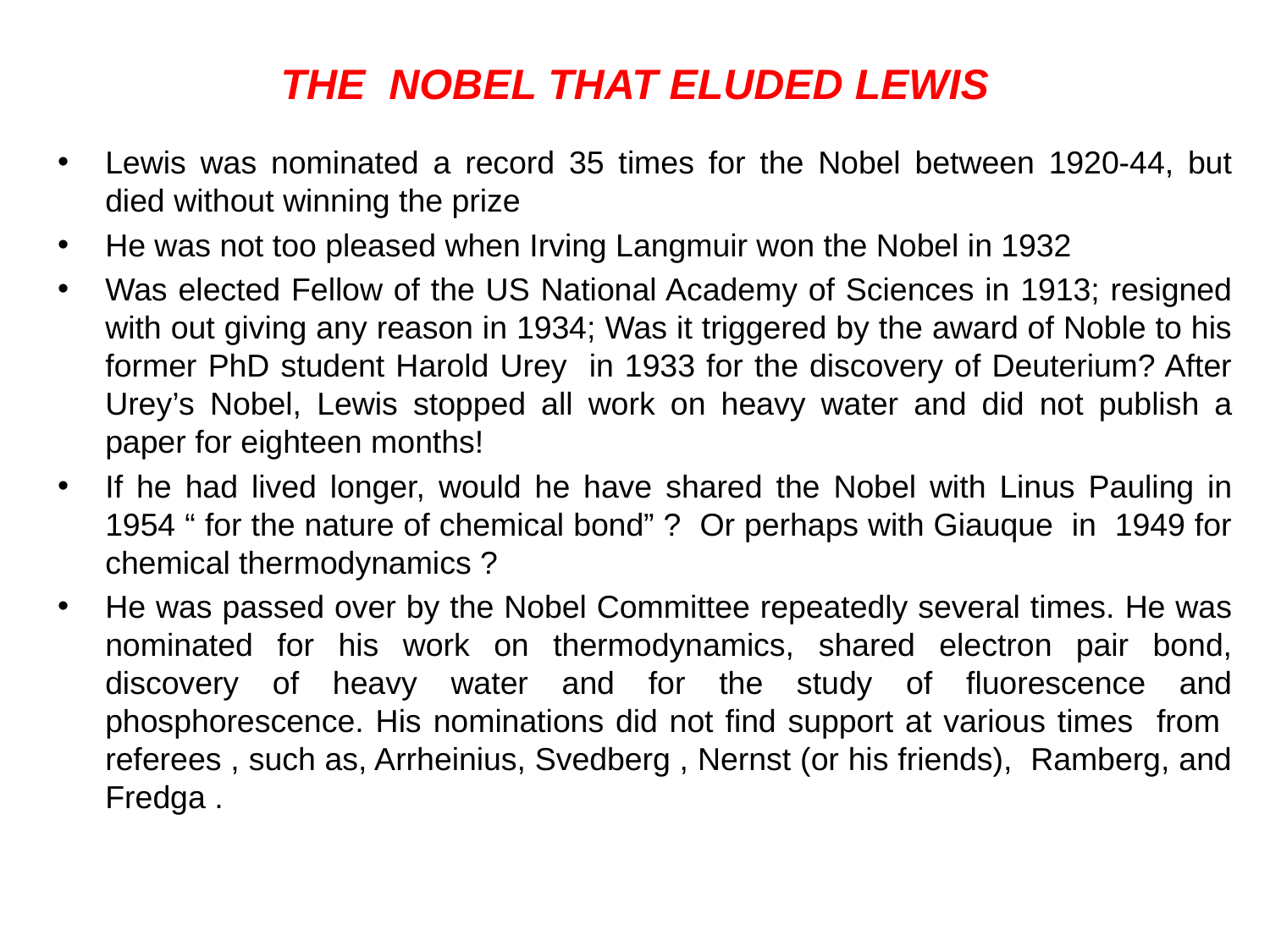

# THE  NOBEL THAT ELUDED LEWIS
Lewis was nominated a record 35 times for the Nobel between 1920-44, but died without winning the prize
He was not too pleased when Irving Langmuir won the Nobel in 1932
Was elected Fellow of the US National Academy of Sciences in 1913; resigned with out giving any reason in 1934; Was it triggered by the award of Noble to his former PhD student Harold Urey  in 1933 for the discovery of Deuterium? After Urey’s Nobel, Lewis stopped all work on heavy water and did not publish a paper for eighteen months!
If he had lived longer, would he have shared the Nobel with Linus Pauling in 1954 “ for the nature of chemical bond” ?  Or perhaps with Giauque  in  1949 for chemical thermodynamics ?
He was passed over by the Nobel Committee repeatedly several times. He was nominated for his work on thermodynamics, shared electron pair bond, discovery of heavy water and for the study of fluorescence and phosphorescence. His nominations did not find support at various times  from  referees , such as, Arrheinius, Svedberg , Nernst (or his friends),  Ramberg, and Fredga .